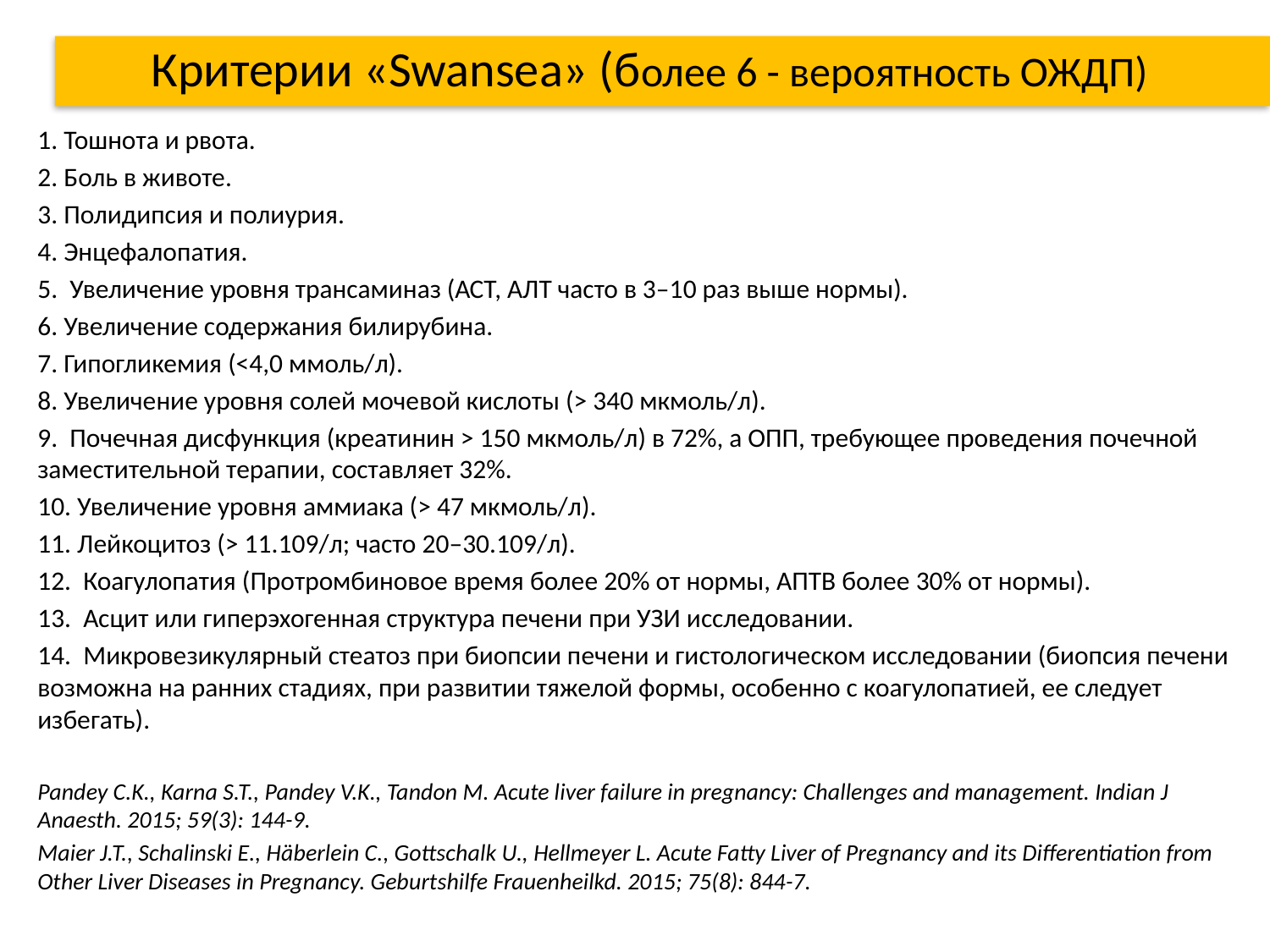

# Критерии «Swansea» (более 6 - вероятность ОЖДП)
1. Тошнота и рвота.
2. Боль в животе.
3. Полидипсия и полиурия.
4. Энцефалопатия.
5.  Увеличение уровня трансаминаз (АСТ, АЛТ часто в 3–10 раз выше нормы).
6. Увеличение содержания билирубина.
7. Гипогликемия (<4,0 ммоль/л).
8. Увеличение уровня солей мочевой кислоты (> 340 мкмоль/л).
9.  Почечная дисфункция (креатинин > 150 мкмоль/л) в 72%, а ОПП, требующее проведения почечной заместительной терапии, составляет 32%.
10. Увеличение уровня аммиака (> 47 мкмоль/л).
11. Лейкоцитоз (> 11.109/л; часто 20–30.109/л).
12.  Коагулопатия (Протромбиновое время более 20% от нормы, АПТВ более 30% от нормы).
13.  Асцит или гиперэхогенная структура печени при УЗИ исследовании.
14.  Микровезикулярный стеатоз при биопсии печени и гистологическом исследовании (биопсия печени возможна на ранних стадиях, при развитии тяжелой формы, особенно с коагулопатией, ее следует избегать).

Pandey C.K., Karna S.T., Pandey V.K., Tandon M. Acute liver failure in pregnancy: Challenges and management. Indian J Anaesth. 2015; 59(3): 144-9.
Maier J.T., Schalinski E., Häberlein C., Gottschalk U., Hellmeyer L. Acute Fatty Liver of Pregnancy and its Differentiation from Other Liver Diseases in Pregnancy. Geburtshilfe Frauenheilkd. 2015; 75(8): 844-7.